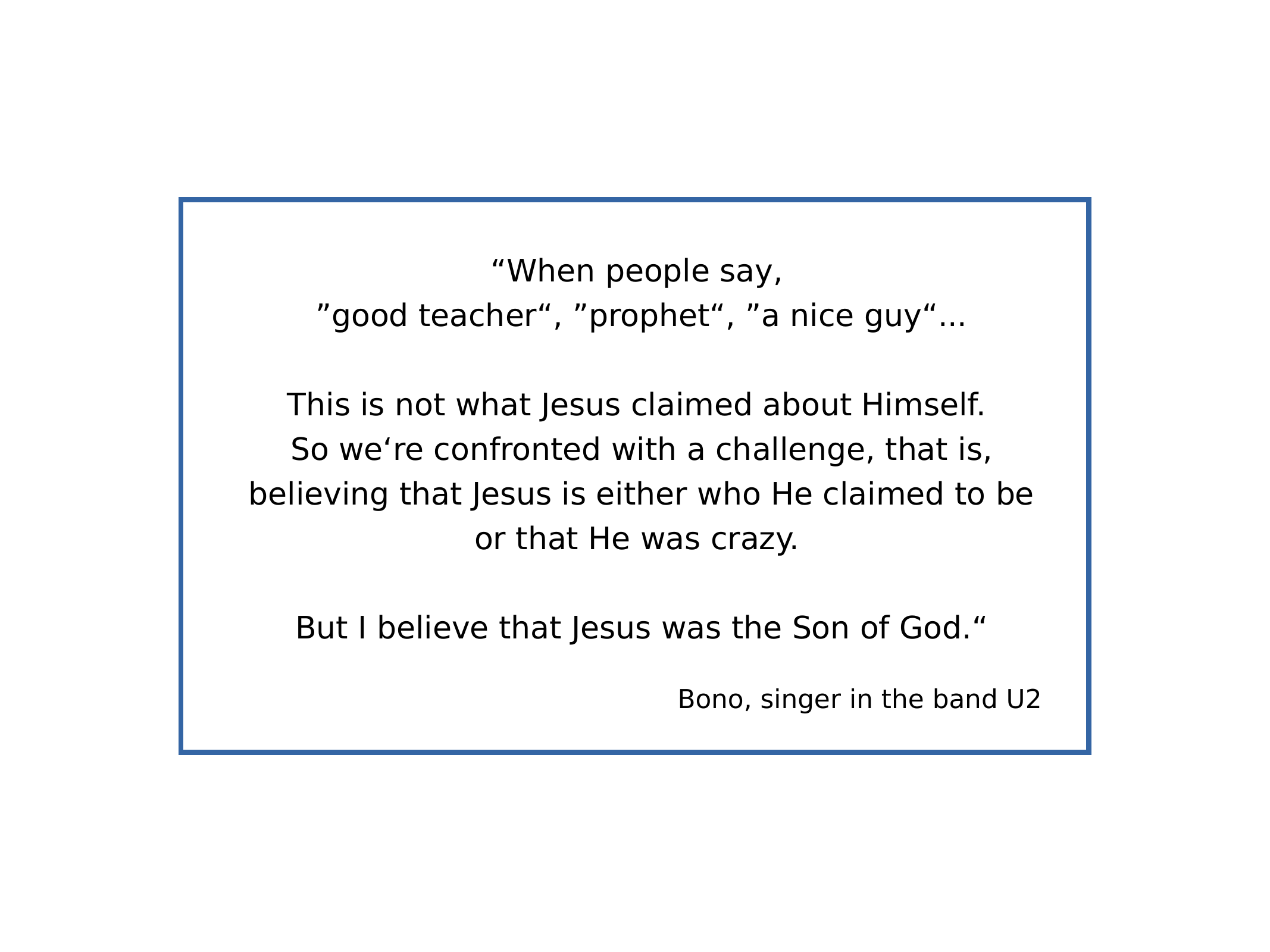

PEOPLE COMMENTING ON THEIR TREASURE

“When people say,
”good teacher“, ”prophet“, ”a nice guy“...
This is not what Jesus claimed about Himself.
So we‘re confronted with a challenge, that is, believing that Jesus is either who He claimed to be or that He was crazy.
But I believe that Jesus was the Son of God.“
Bono, singer in the band U2